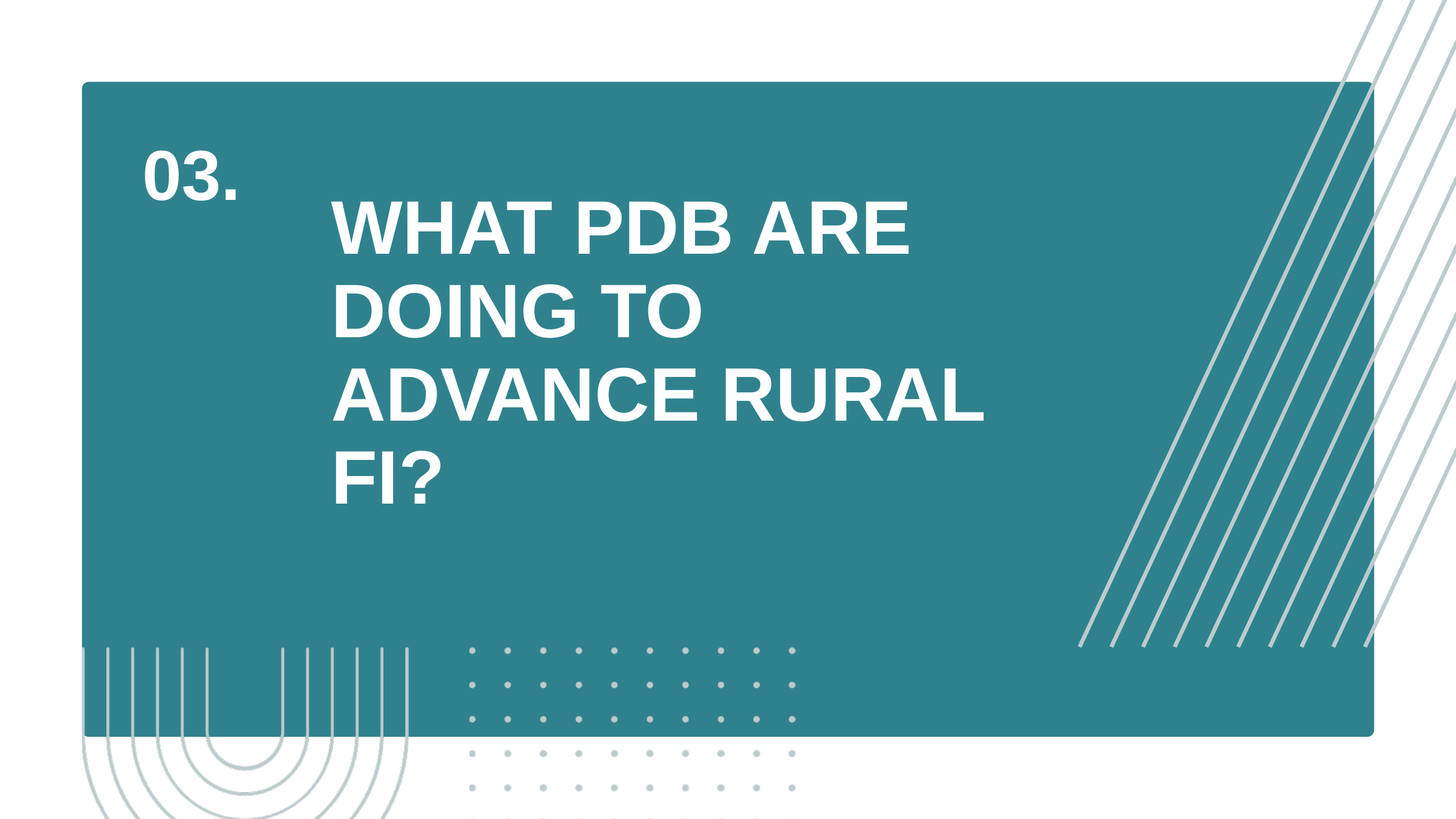

03.
WHAT PDB ARE DOING TO ADVANCE RURAL FI?